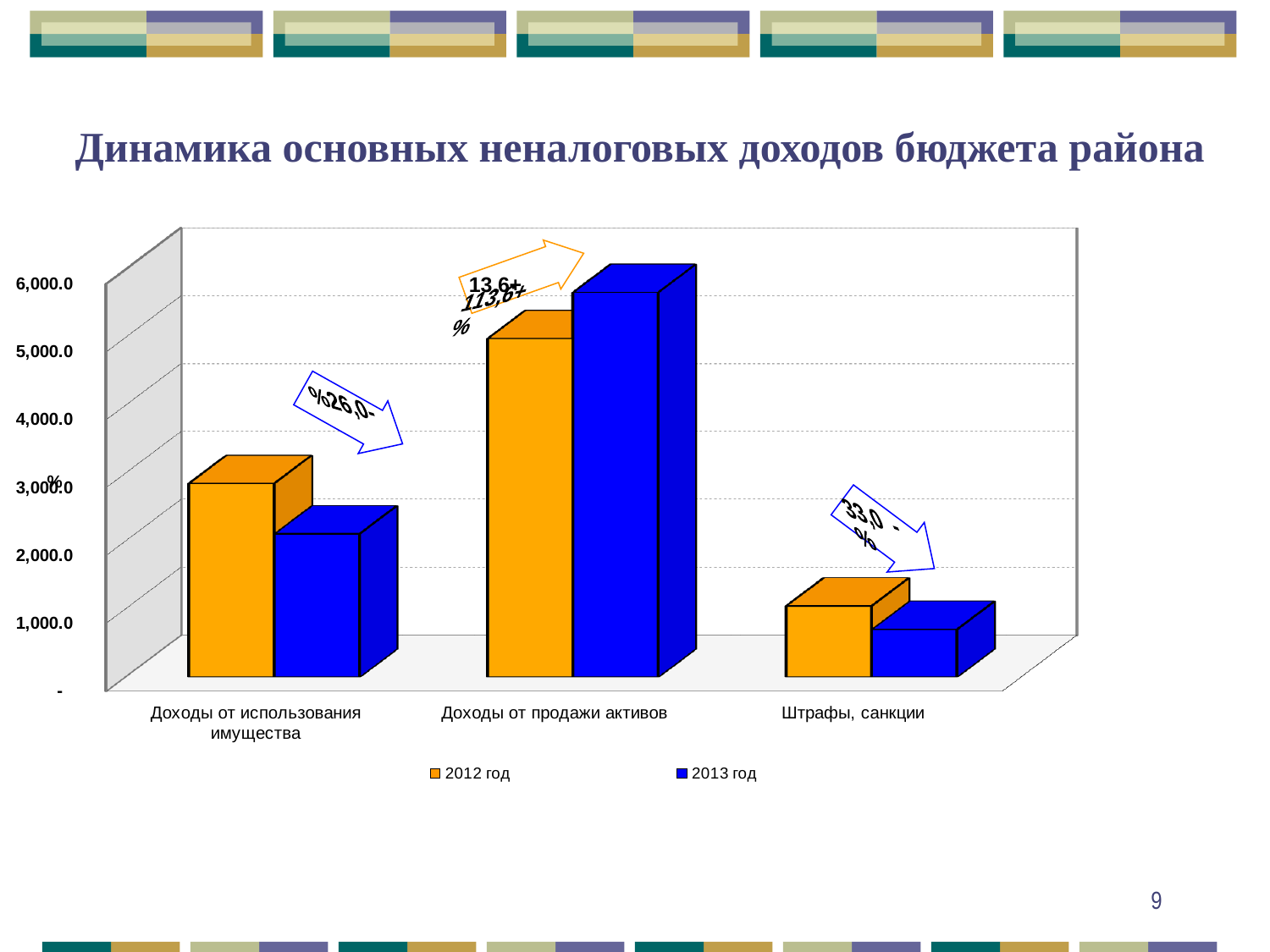

# Динамика основных неналоговых доходов бюджета района

[unsupported chart]

9